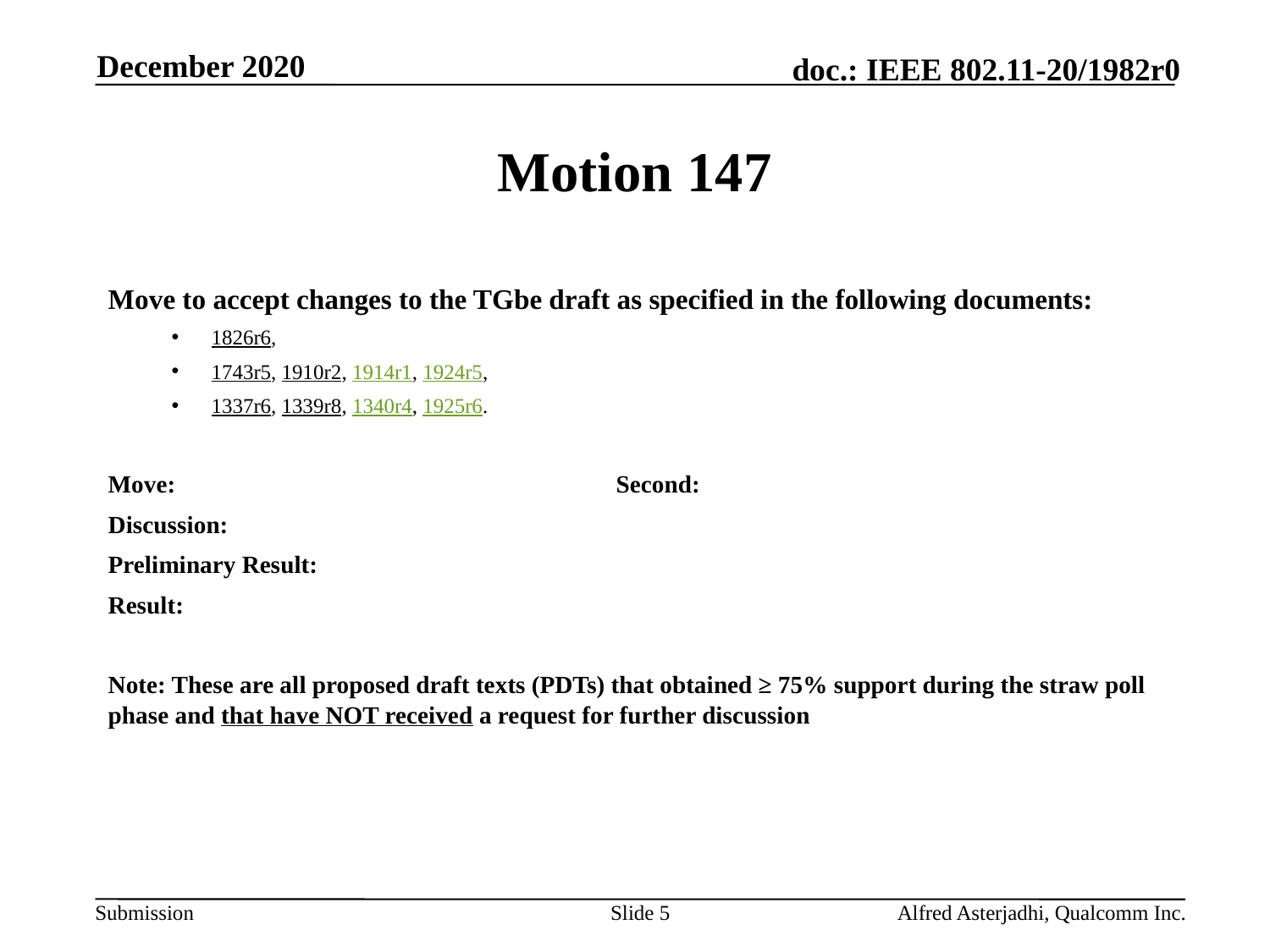

December 2020
# Motion 147
Move to accept changes to the TGbe draft as specified in the following documents:
1826r6,
1743r5, 1910r2, 1914r1, 1924r5,
1337r6, 1339r8, 1340r4, 1925r6.

Move: 				Second:
Discussion:
Preliminary Result:
Result:

Note: These are all proposed draft texts (PDTs) that obtained ≥ 75% support during the straw poll phase and that have NOT received a request for further discussion
Slide 5
Alfred Asterjadhi, Qualcomm Inc.